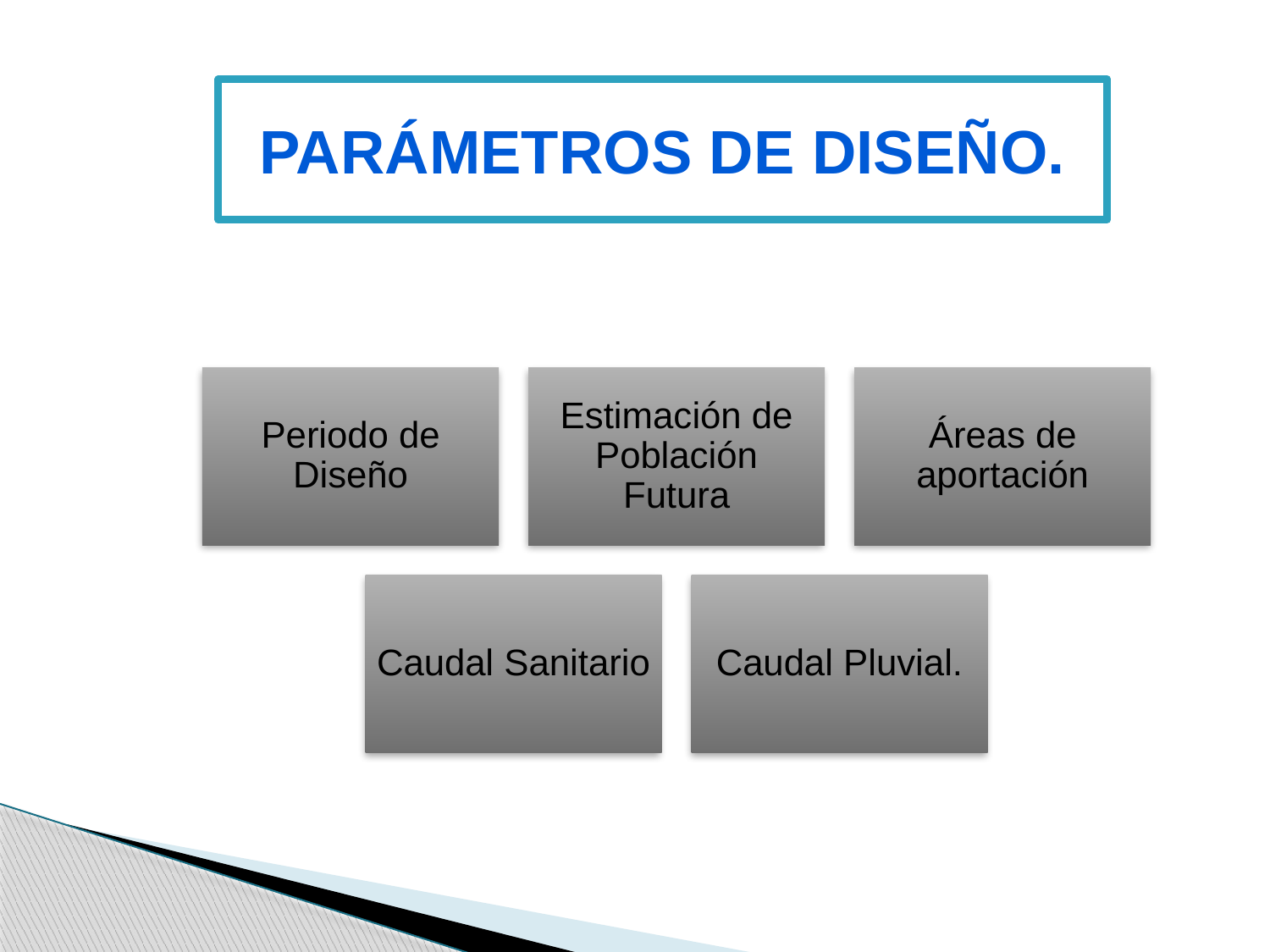

# Parámetros de Diseño.
Periodo de Diseño
Estimación de Población Futura
Áreas de aportación
Caudal Sanitario
Caudal Pluvial.